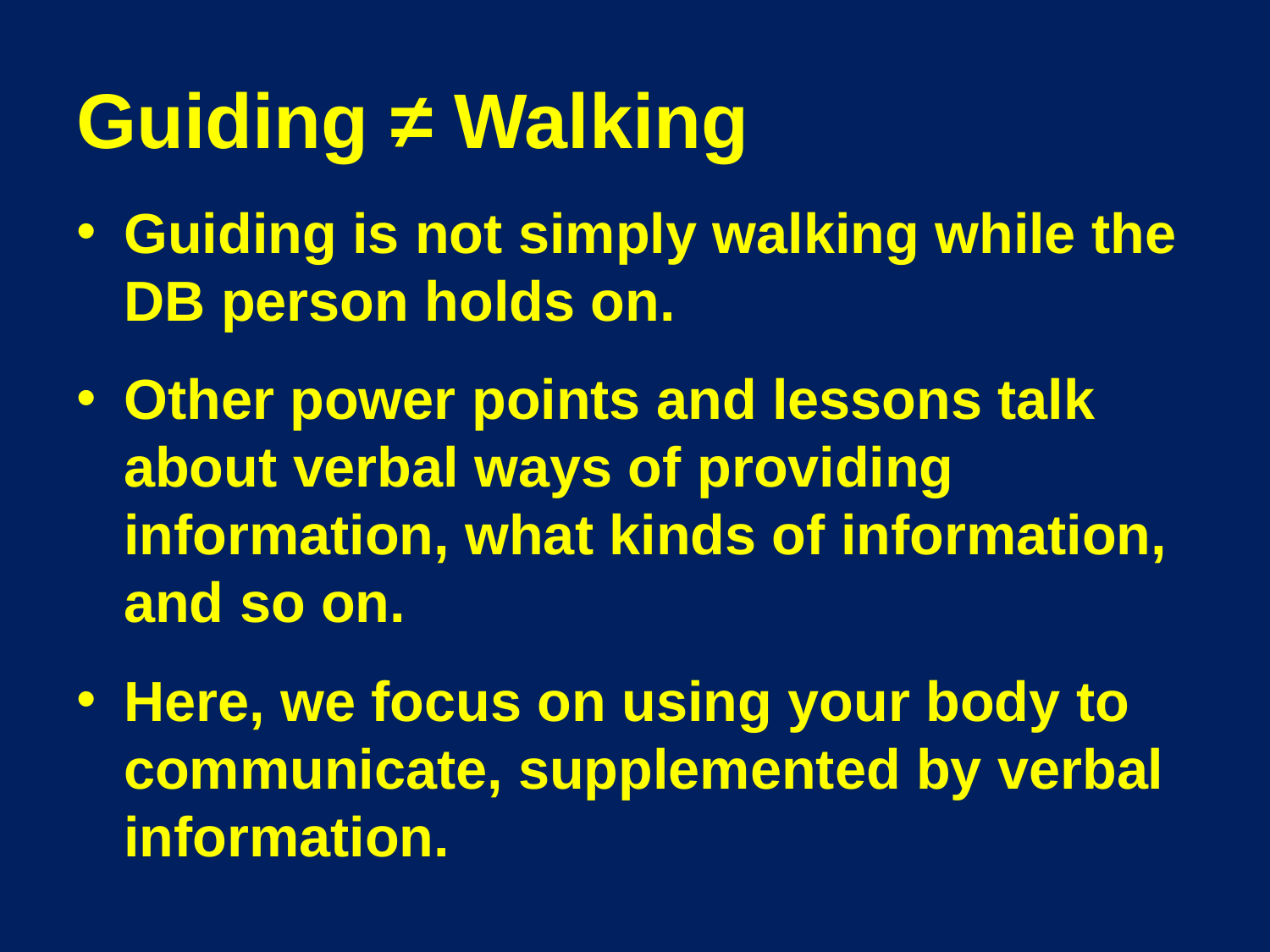

# Guiding ≠ Walking
Guiding is not simply walking while the DB person holds on.

Other power points and lessons talk about verbal ways of providing information, what kinds of information, and so on.

Here, we focus on using your body to communicate, supplemented by verbal information.